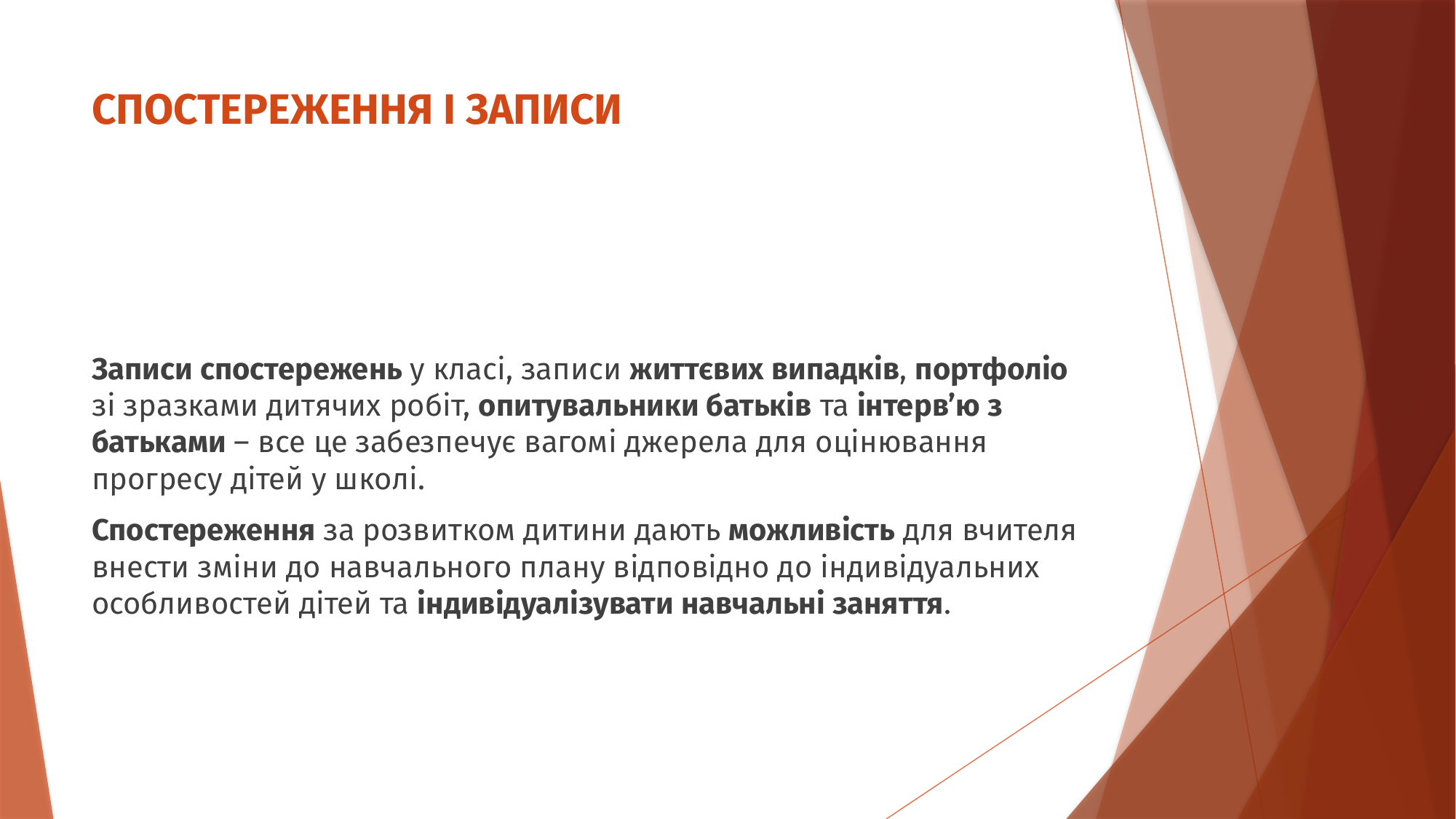

# СПОСТЕРЕЖЕННЯ І ЗАПИСИ
Записи спостережень у класі, записи життєвих випадків, портфоліо зі зразками дитячих робіт, опитувальники батьків та інтерв’ю з батьками – все це забезпечує вагомі джерела для оцінювання прогресу дітей у школі.
Спостереження за розвитком дитини дають можливість для вчителя внести зміни до навчального плану відповідно до індивідуальних особливостей дітей та індивідуалізувати навчальні заняття.